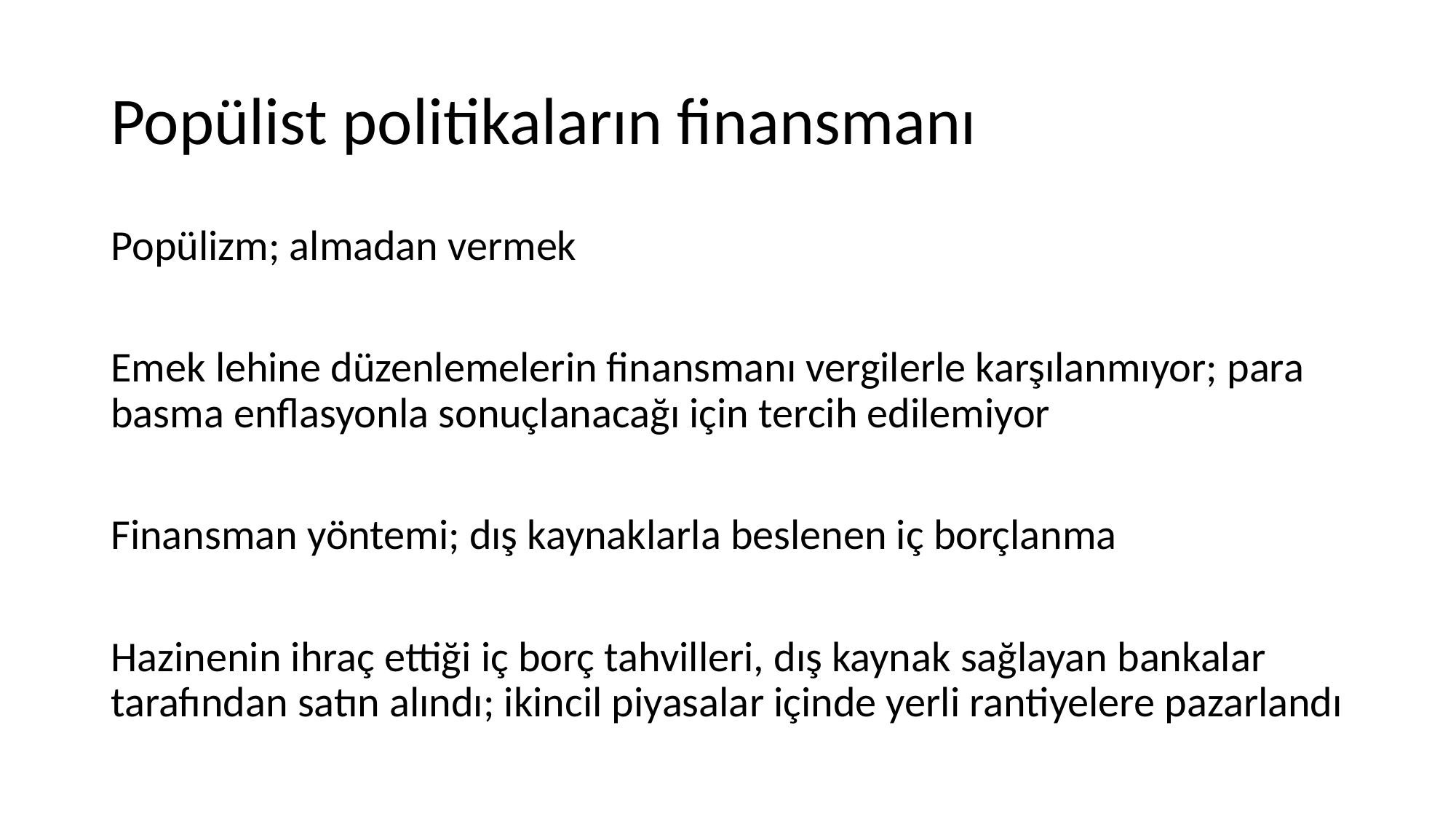

# Popülist politikaların finansmanı
Popülizm; almadan vermek

Emek lehine düzenlemelerin finansmanı vergilerle karşılanmıyor; para basma enflasyonla sonuçlanacağı için tercih edilemiyor

Finansman yöntemi; dış kaynaklarla beslenen iç borçlanma

Hazinenin ihraç ettiği iç borç tahvilleri, dış kaynak sağlayan bankalar tarafından satın alındı; ikincil piyasalar içinde yerli rantiyelere pazarlandı